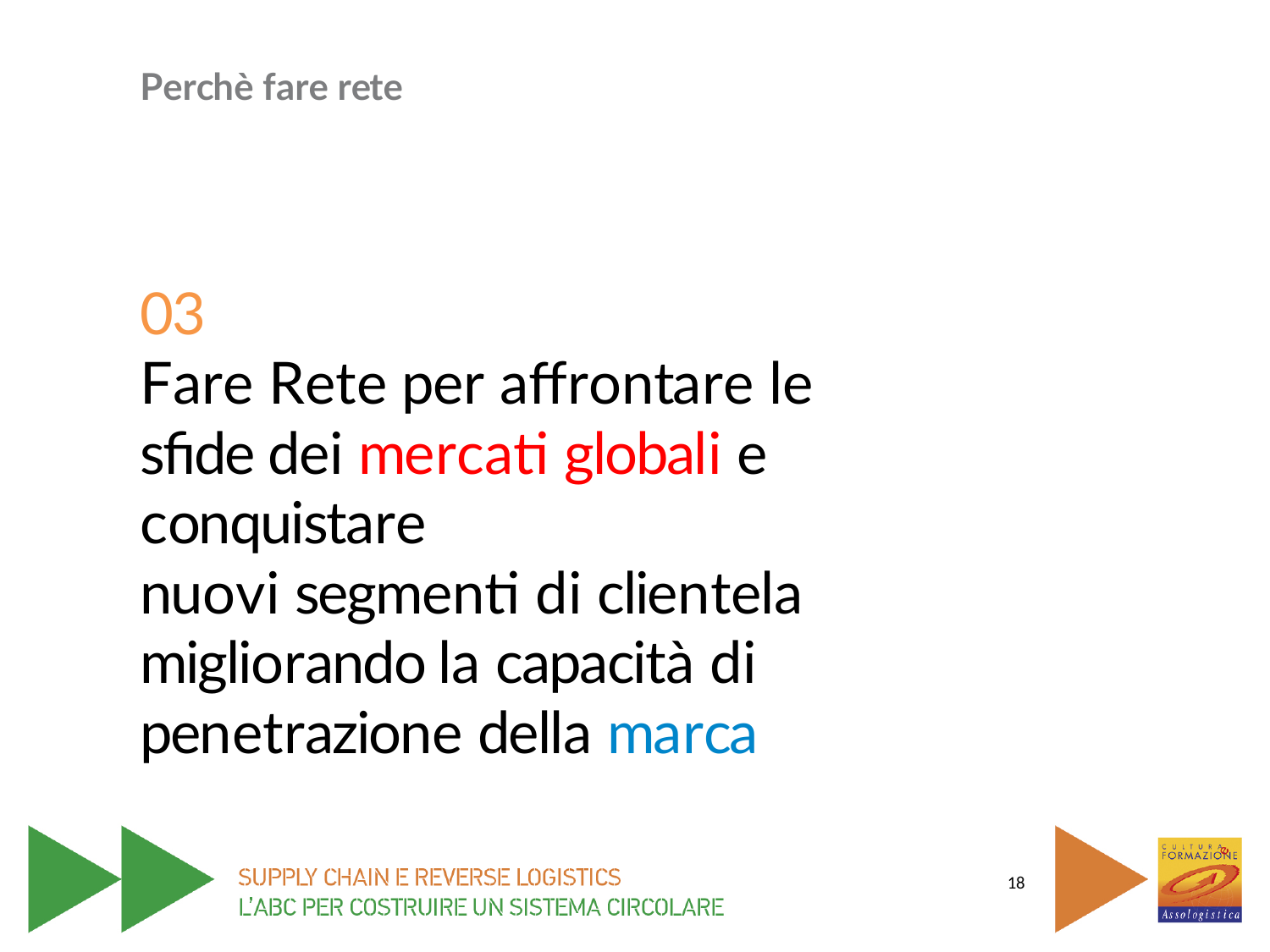

Perchè fare rete
03
Fare Rete per affrontare le sfide dei mercati globali e conquistare
nuovi segmenti di clientela migliorando la capacità di penetrazione della marca